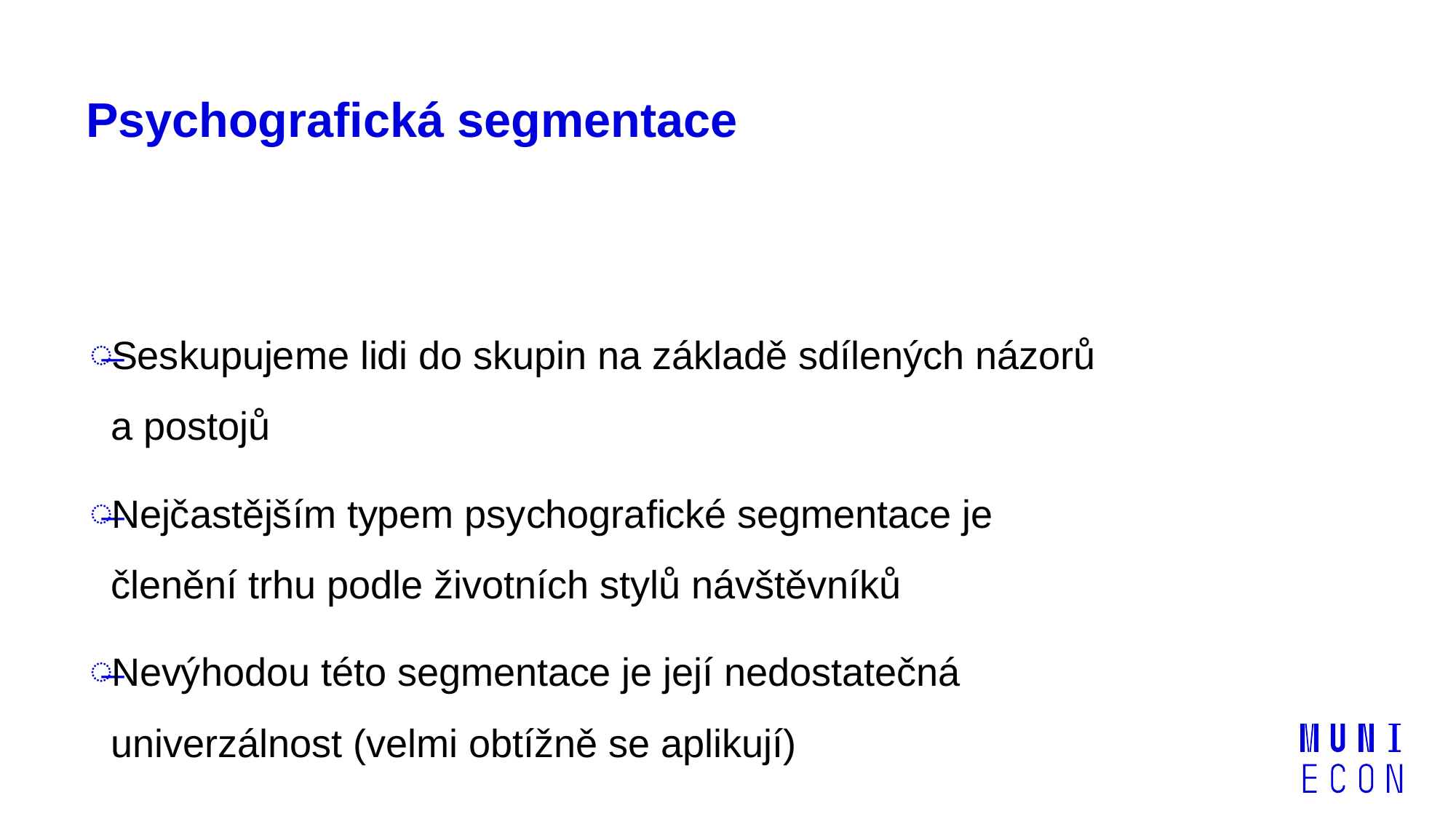

# Psychografická segmentace
Seskupujeme lidi do skupin na základě sdílených názorů a postojů
Nejčastějším typem psychografické segmentace je členění trhu podle životních stylů návštěvníků
Nevýhodou této segmentace je její nedostatečná univerzálnost (velmi obtížně se aplikují)